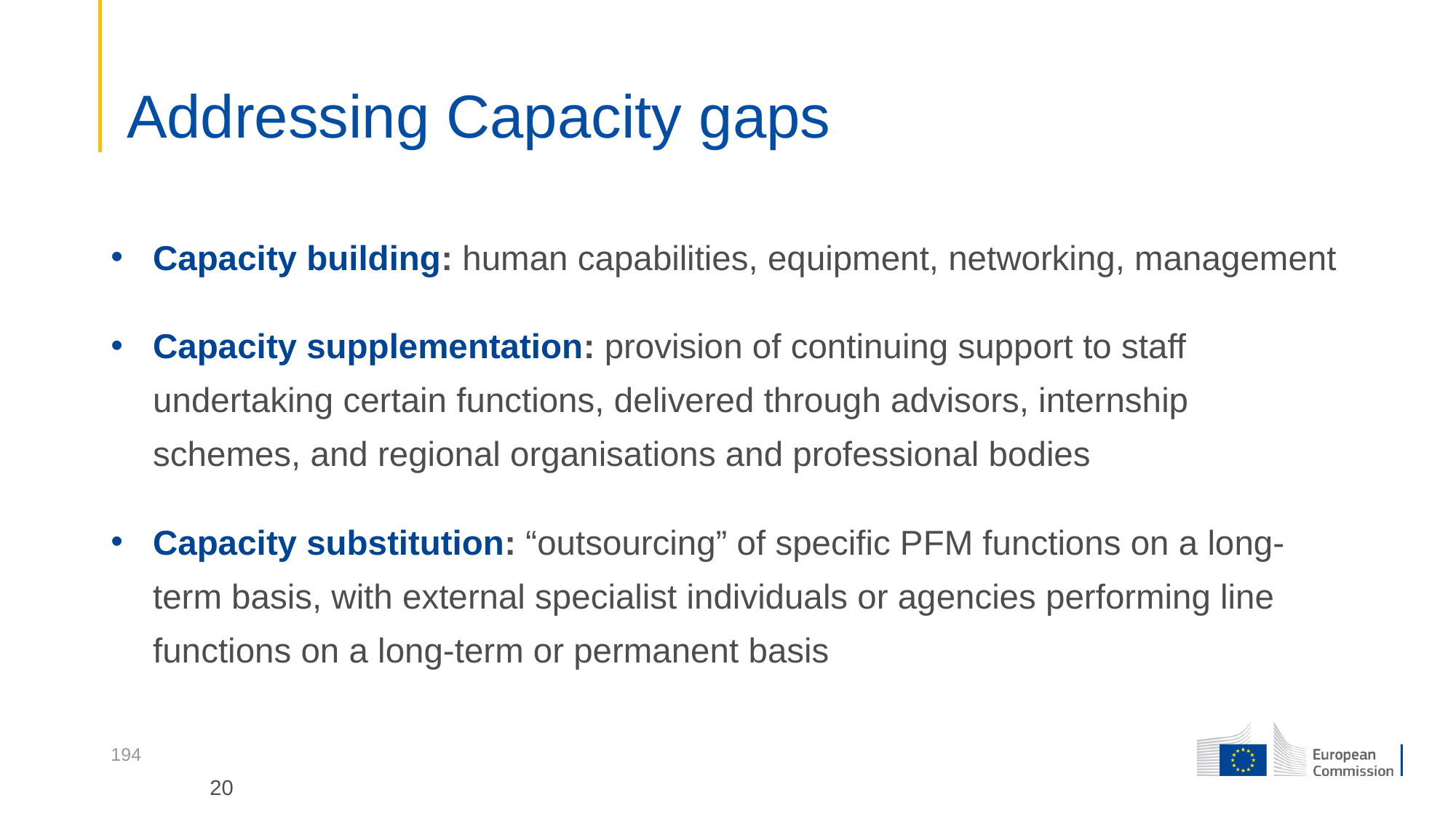

# Addressing Capacity gaps
Capacity building: human capabilities, equipment, networking, management
Capacity supplementation: provision of continuing support to staff undertaking certain functions, delivered through advisors, internship schemes, and regional organisations and professional bodies
Capacity substitution: “outsourcing” of specific PFM functions on a long-term basis, with external specialist individuals or agencies performing line functions on a long-term or permanent basis
194
20